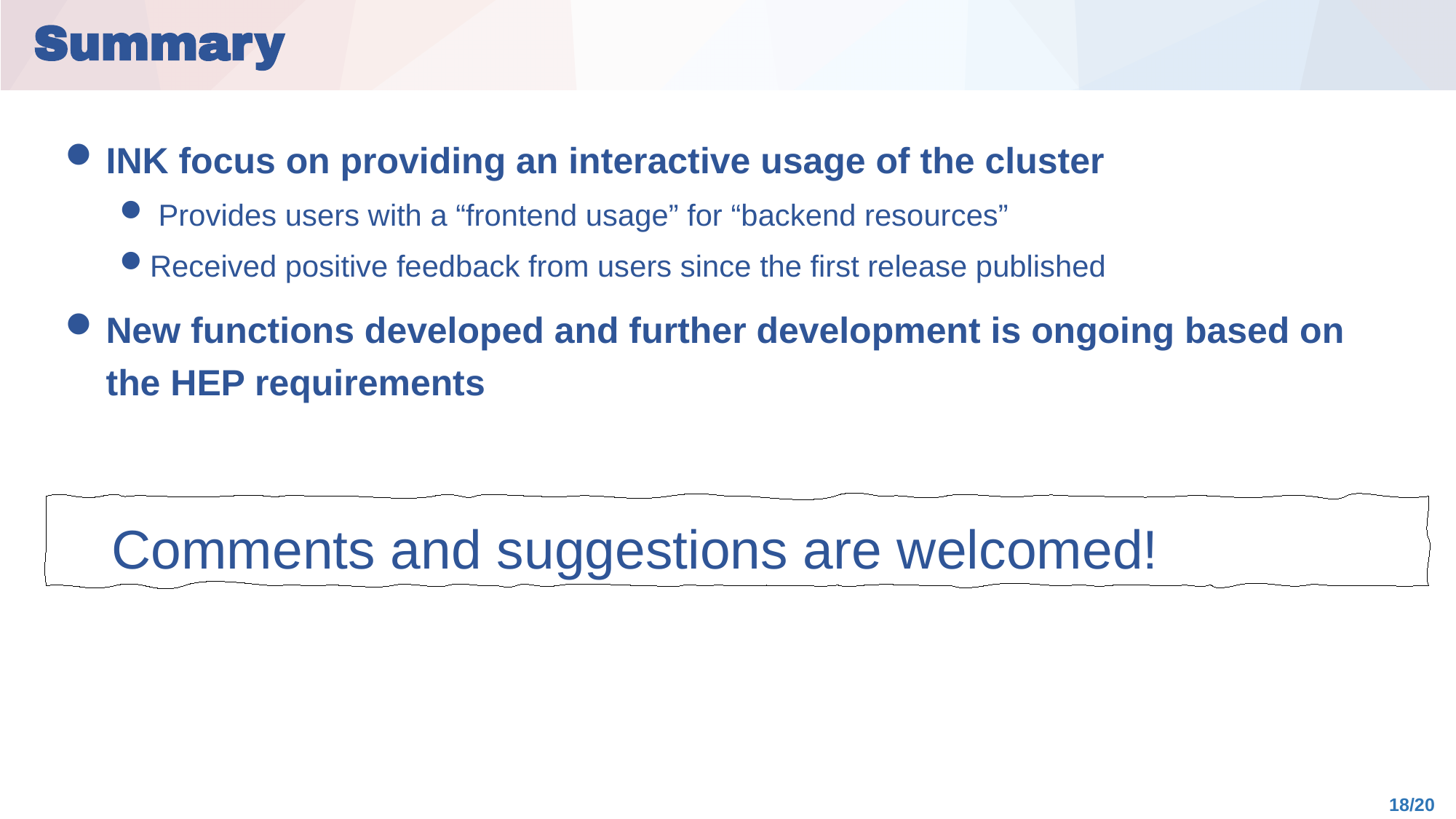

# Summary
INK focus on providing an interactive usage of the cluster
 Provides users with a “frontend usage” for “backend resources”
Received positive feedback from users since the first release published
New functions developed and further development is ongoing based on the HEP requirements

Comments and suggestions are welcomed!
18/20